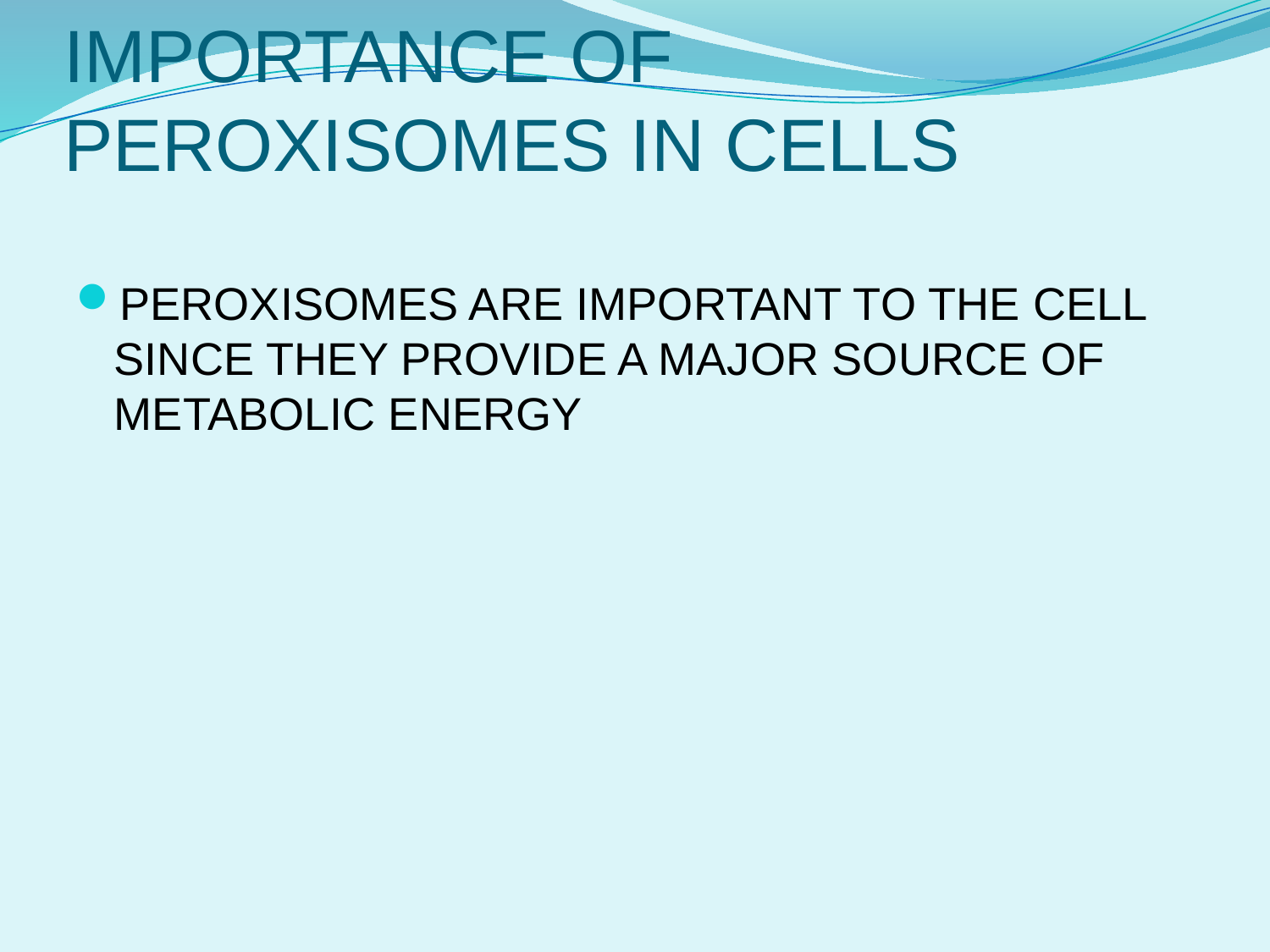

# IMPORTANCE OF PEROXISOMES IN CELLS
PEROXISOMES ARE IMPORTANT TO THE CELL SINCE THEY PROVIDE A MAJOR SOURCE OF METABOLIC ENERGY